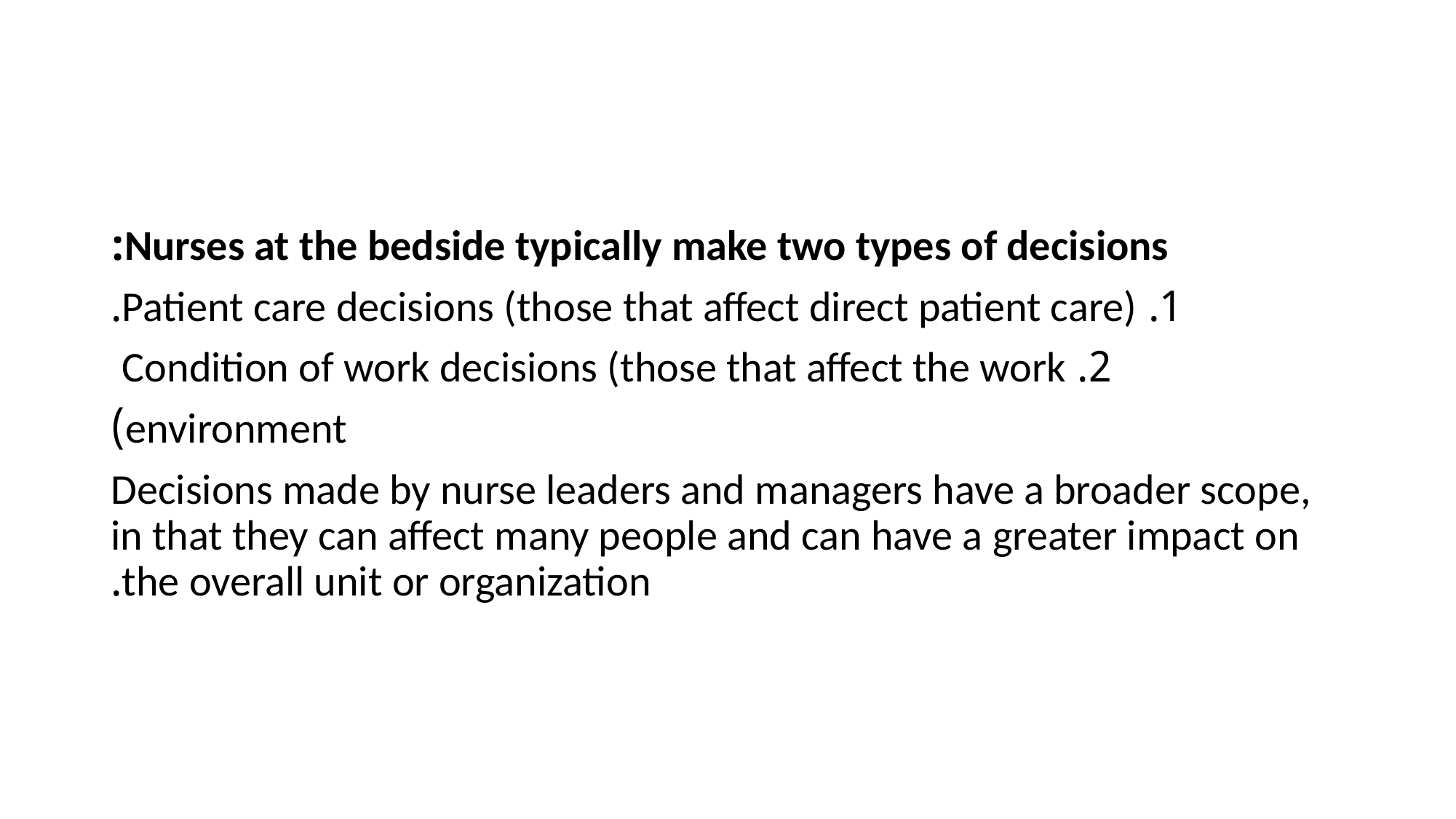

#
 Nurses at the bedside typically make two types of decisions:
1. Patient care decisions (those that affect direct patient care).
2. Condition of work decisions (those that affect the work
environment)
Decisions made by nurse leaders and managers have a broader scope, in that they can affect many people and can have a greater impact on the overall unit or organization.